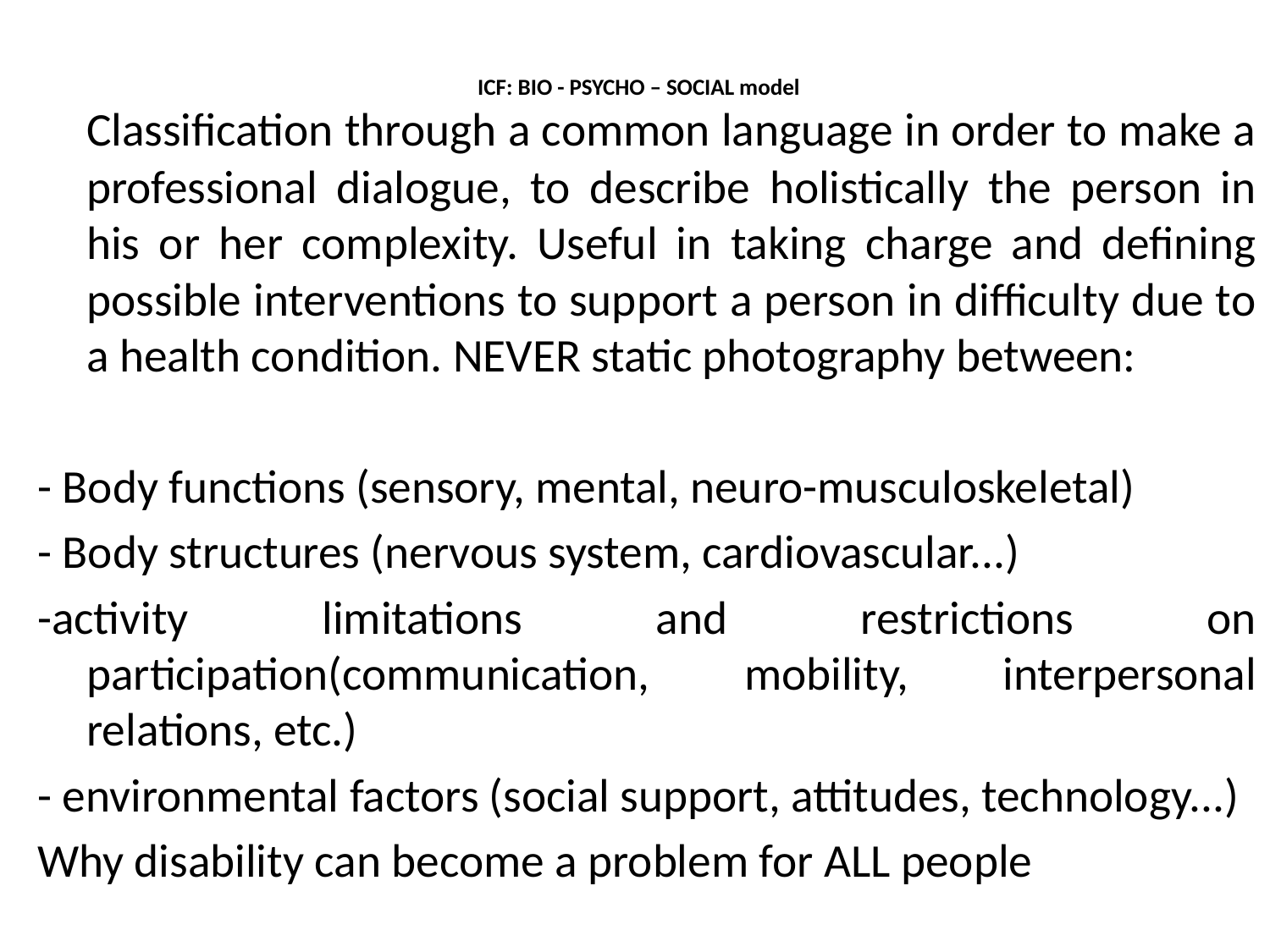

# ICF: BIO - PSYCHO – SOCIAL model
	Classification through a common language in order to make a professional dialogue, to describe holistically the person in his or her complexity. Useful in taking charge and defining possible interventions to support a person in difficulty due to a health condition. NEVER static photography between:

- Body functions (sensory, mental, neuro-musculoskeletal)
- Body structures (nervous system, cardiovascular...)
-activity limitations and restrictions on participation(communication, mobility, interpersonal relations, etc.)
- environmental factors (social support, attitudes, technology...)
Why disability can become a problem for ALL people